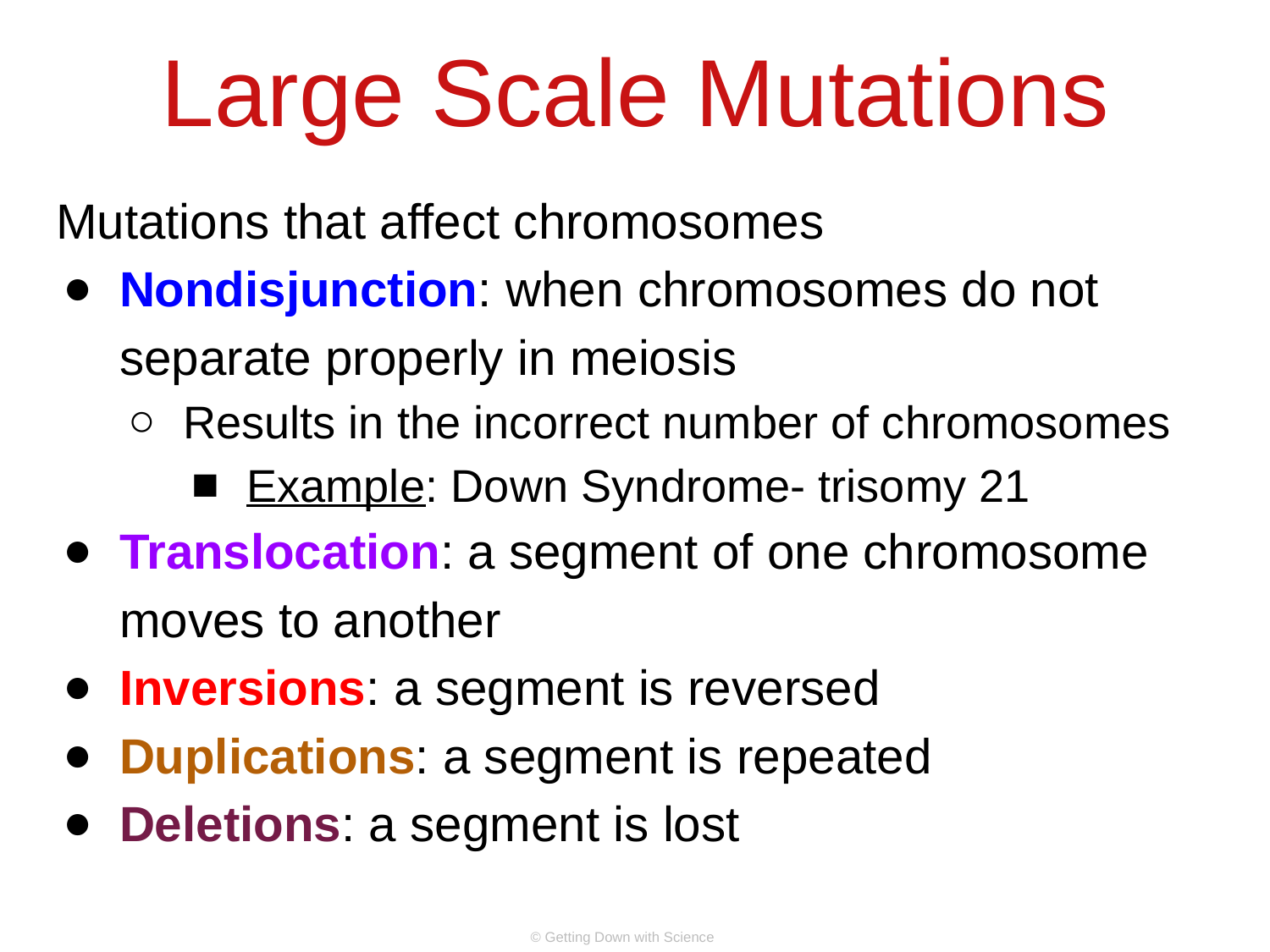

# Large Scale Mutations
Mutations that affect chromosomes
Nondisjunction: when chromosomes do not separate properly in meiosis
Results in the incorrect number of chromosomes
Example: Down Syndrome- trisomy 21
Translocation: a segment of one chromosome moves to another
Inversions: a segment is reversed
Duplications: a segment is repeated
Deletions: a segment is lost